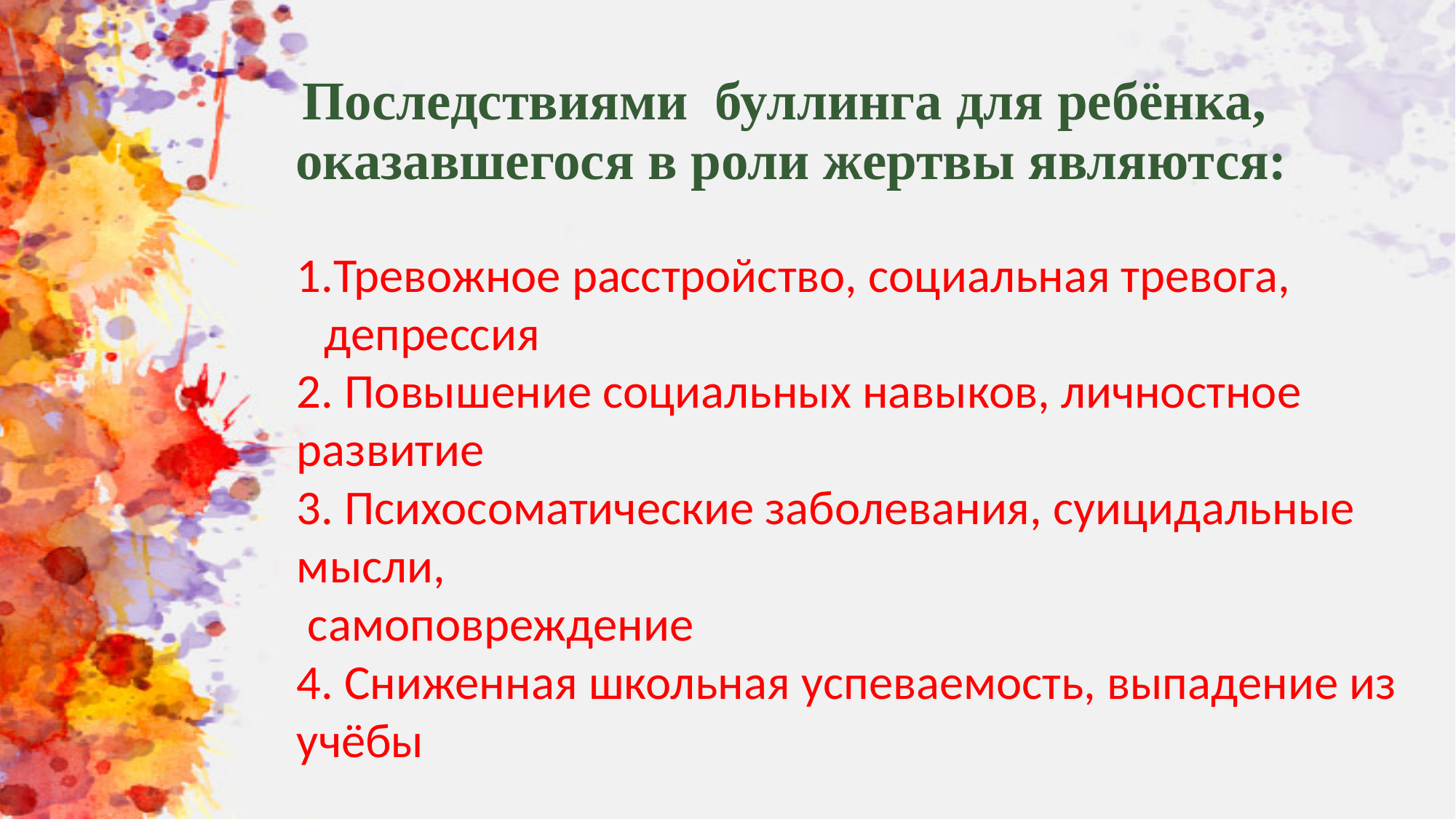

# Последствиями  буллинга для ребёнка, оказавшегося в роли жертвы являются:
Тревожное расстройство, социальная тревога, депрессия
2. Повышение социальных навыков, личностное развитие
3. Психосоматические заболевания, суицидальные мысли,
 самоповреждение
4. Сниженная школьная успеваемость, выпадение из учёбы